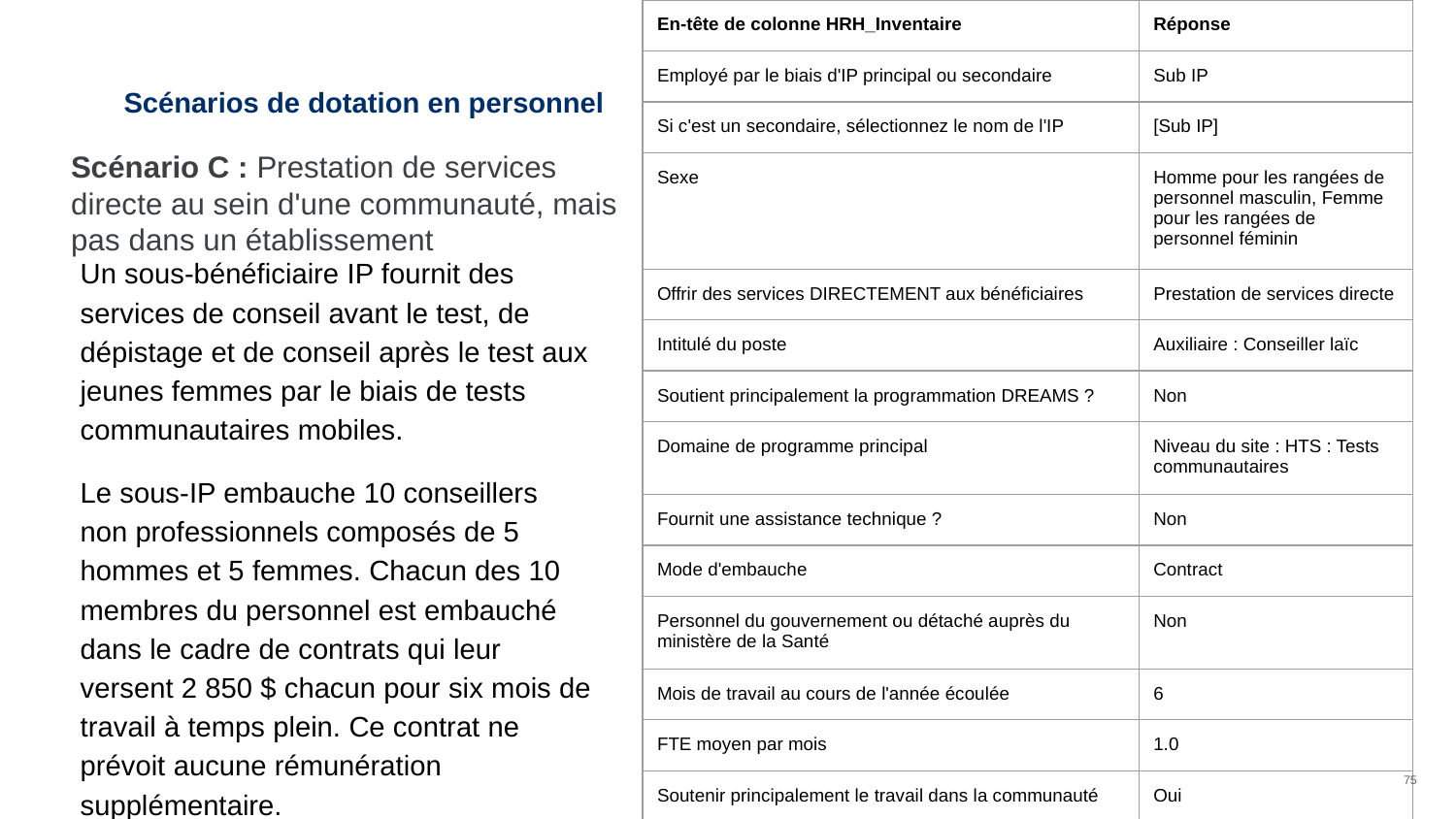

| En-tête de colonne HRH\_Inventaire | Réponse |
| --- | --- |
| Employé par le biais d'IP principal ou secondaire | Sub IP |
| Si c'est un secondaire, sélectionnez le nom de l'IP | [Sub IP] |
| Sexe | Homme pour les rangées de personnel masculin, Femme pour les rangées de personnel féminin |
| Offrir des services DIRECTEMENT aux bénéficiaires | Prestation de services directe |
| Intitulé du poste | Auxiliaire : Conseiller laïc |
| Soutient principalement la programmation DREAMS ? | Non |
| Domaine de programme principal | Niveau du site : HTS : Tests communautaires |
| Fournit une assistance technique ? | Non |
| Mode d'embauche | Contract |
| Personnel du gouvernement ou détaché auprès du ministère de la Santé | Non |
| Mois de travail au cours de l'année écoulée | 6 |
| FTE moyen par mois | 1.0 |
| Soutenir principalement le travail dans la communauté | Oui |
| Travail ou soutien sur plusieurs sites (personnel itinérant) | No |
# Scénarios de dotation en personnel
Scénario C : Prestation de services directe au sein d'une communauté, mais pas dans un établissement
Un sous-bénéficiaire IP fournit des services de conseil avant le test, de dépistage et de conseil après le test aux jeunes femmes par le biais de tests communautaires mobiles.
Le sous-IP embauche 10 conseillers non professionnels composés de 5 hommes et 5 femmes. Chacun des 10 membres du personnel est embauché dans le cadre de contrats qui leur versent 2 850 $ chacun pour six mois de travail à temps plein. Ce contrat ne prévoit aucune rémunération supplémentaire.
75